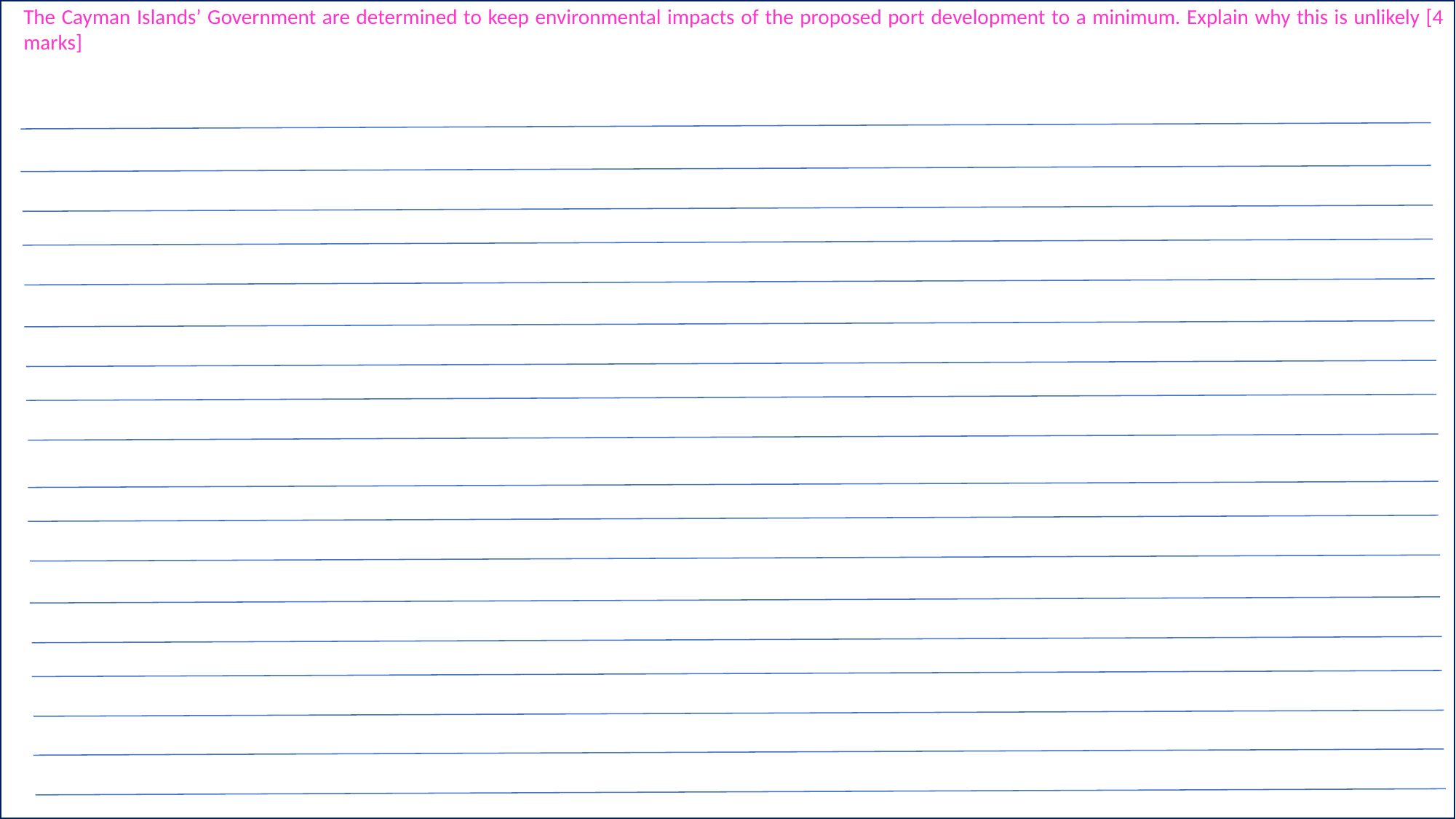

The Cayman Islands’ Government are determined to keep environmental impacts of the proposed port development to a minimum. Explain why this is unlikely [4 marks]

#